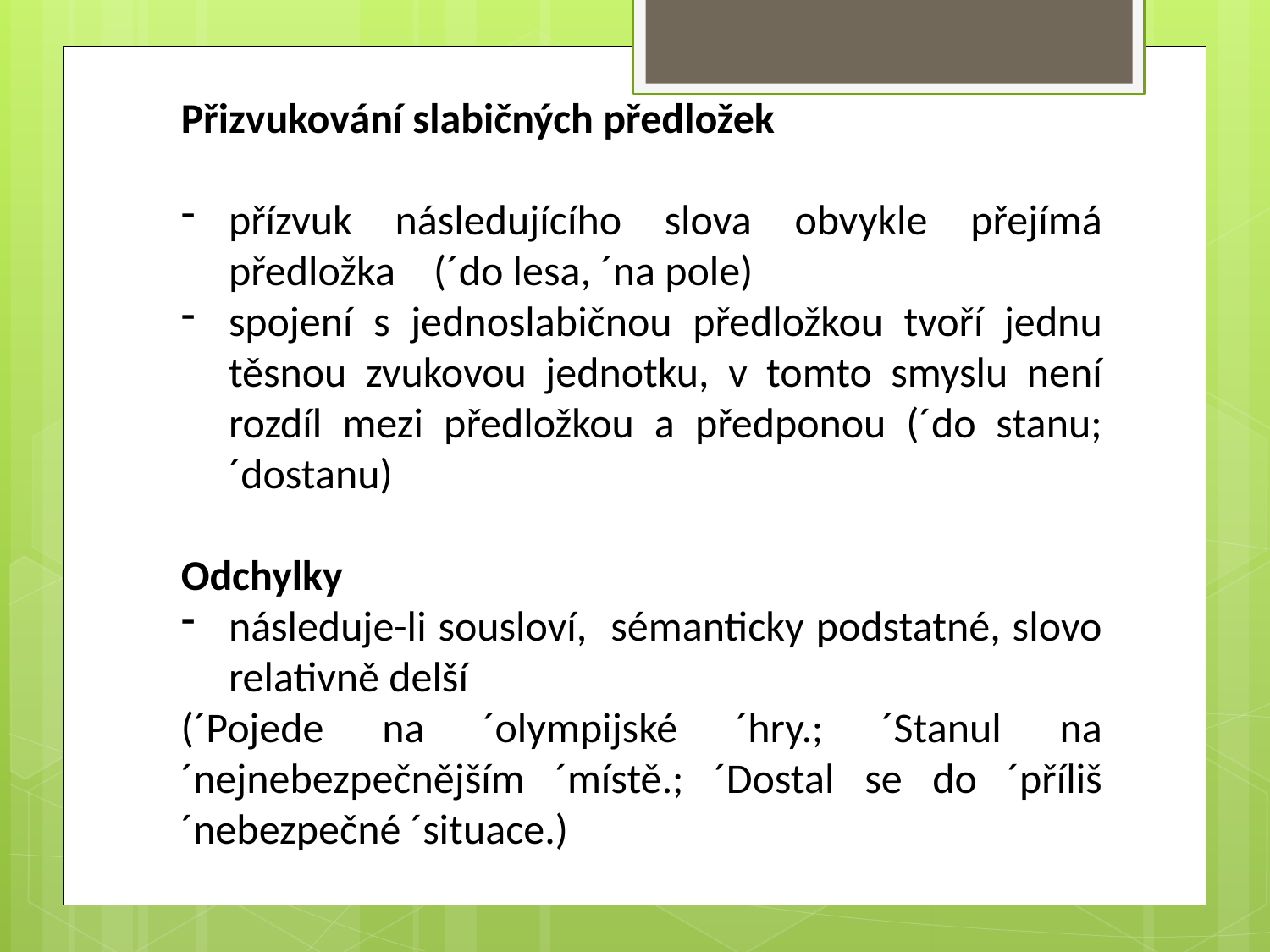

Přizvukování slabičných předložek

přízvuk následujícího slova obvykle přejímá předložka    (´do lesa, ´na pole)
spojení s jednoslabičnou předložkou tvoří jednu těsnou zvukovou jednotku, v tomto smyslu není rozdíl mezi předložkou a předponou (´do stanu; ´dostanu)

Odchylky
následuje-li sousloví,  sémanticky podstatné, slovo relativně delší
(´Pojede na ´olympijské ´hry.; ´Stanul na ´nejnebezpečnějším ´místě.; ´Dostal se do ´příliš ´nebezpečné ´situace.)